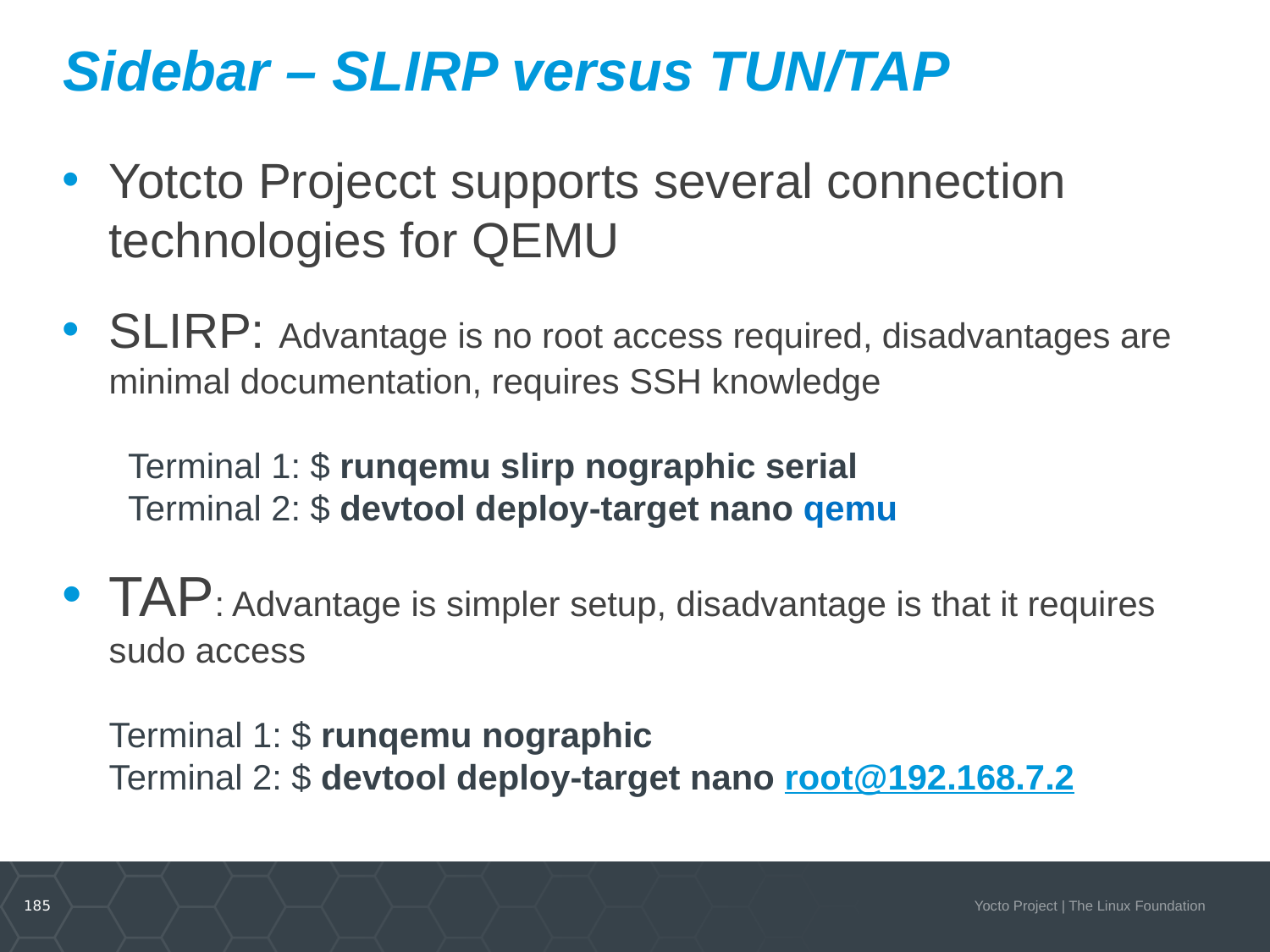

Sidebar – SLIRP versus TUN/TAP
Yotcto Projecct supports several connection technologies for QEMU
SLIRP: Advantage is no root access required, disadvantages are minimal documentation, requires SSH knowledge
  Terminal 1: $ runqemu slirp nographic serial
  Terminal 2: $ devtool deploy-target nano qemu
TAP: Advantage is simpler setup, disadvantage is that it requires sudo access
Terminal 1: $ runqemu nographic
Terminal 2: $ devtool deploy-target nano root@192.168.7.2